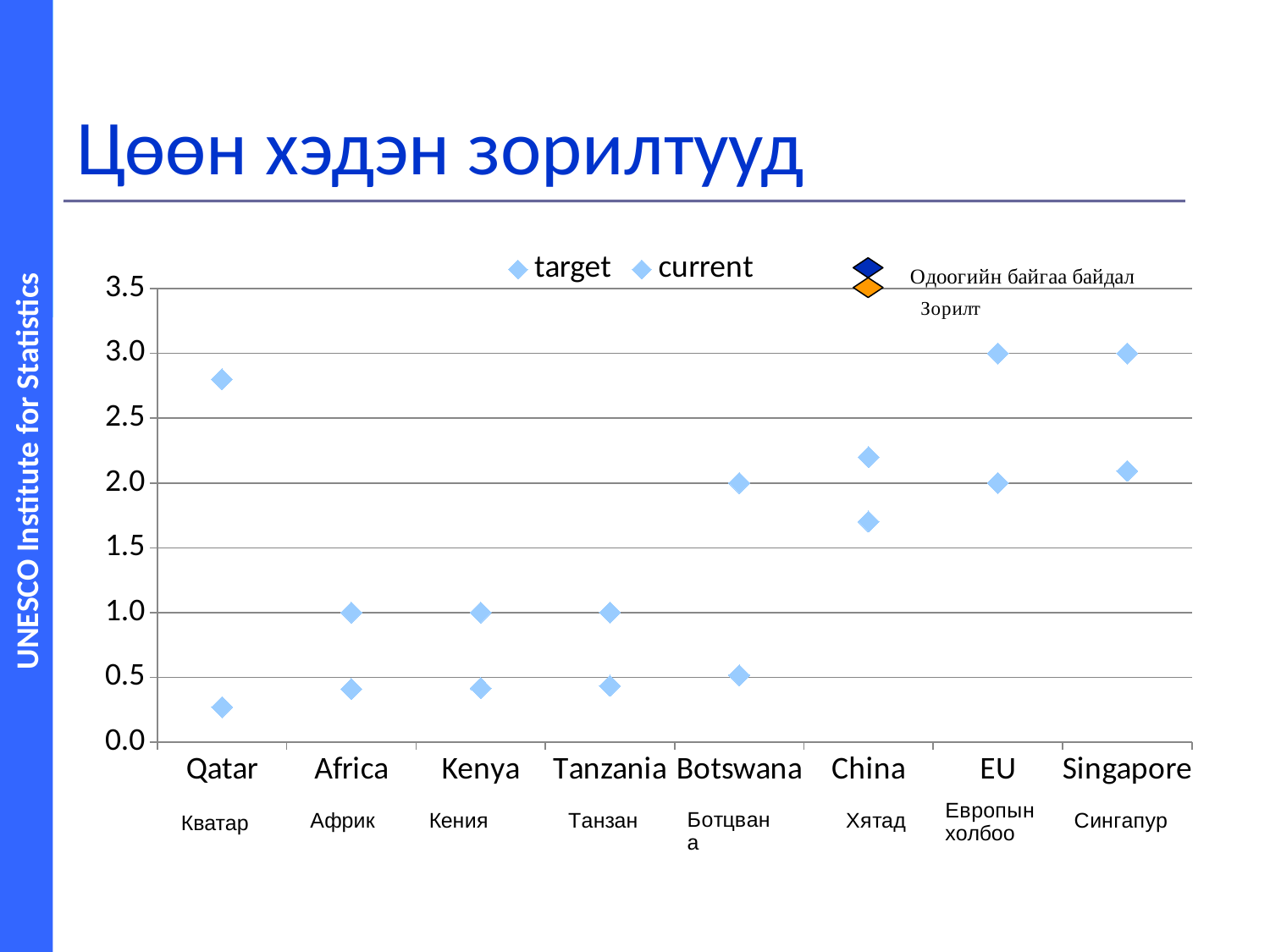

# Цөөн хэдэн зорилтууд

[unsupported chart]

Кватар